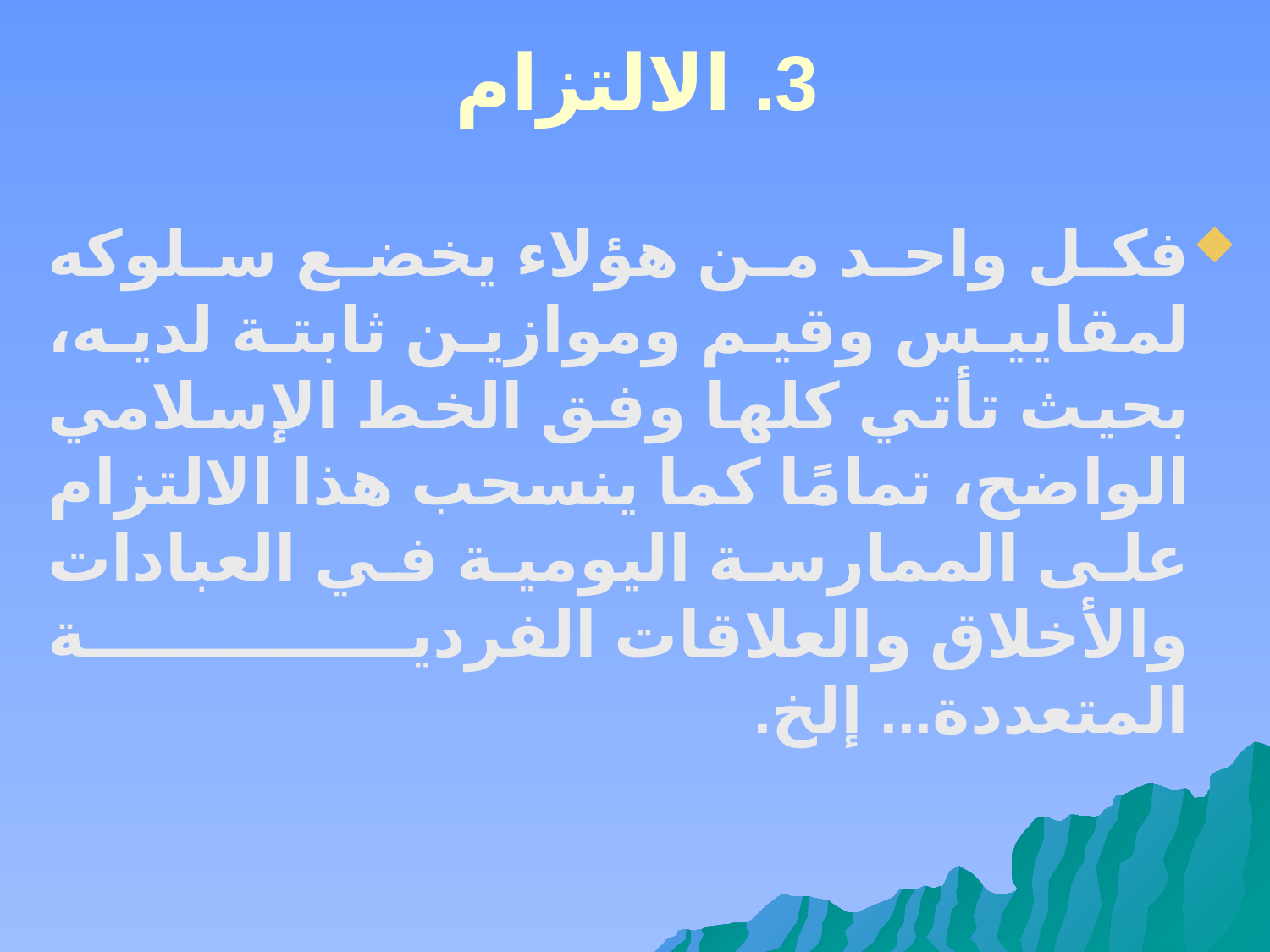

# 3. الالتزام
فكل واحد من هؤلاء يخضع سلوكه لمقاييس وقيم وموازين ثابتة لديه، بحيث تأتي كلها وفق الخط الإسلامي الواضح، تمامًا كما ينسحب هذا الالتزام على الممارسة اليومية في العبادات والأخلاق والعلاقات الفردية المتعددة... إلخ.